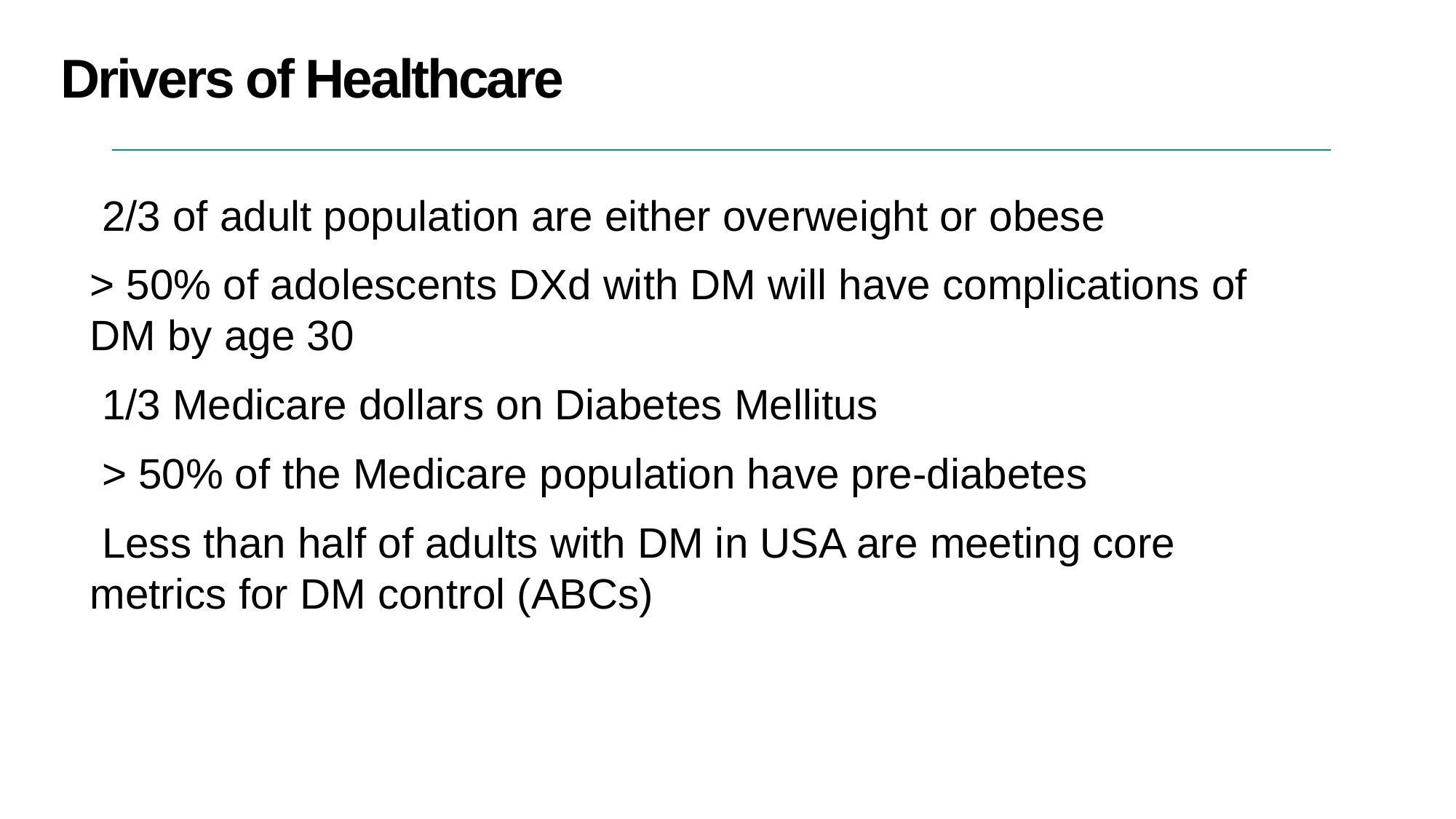

Drivers of Healthcare
 2/3 of adult population are either overweight or obese
> 50% of adolescents DXd with DM will have complications of DM by age 30
 1/3 Medicare dollars on Diabetes Mellitus
 > 50% of the Medicare population have pre-diabetes
 Less than half of adults with DM in USA are meeting core metrics for DM control (ABCs)